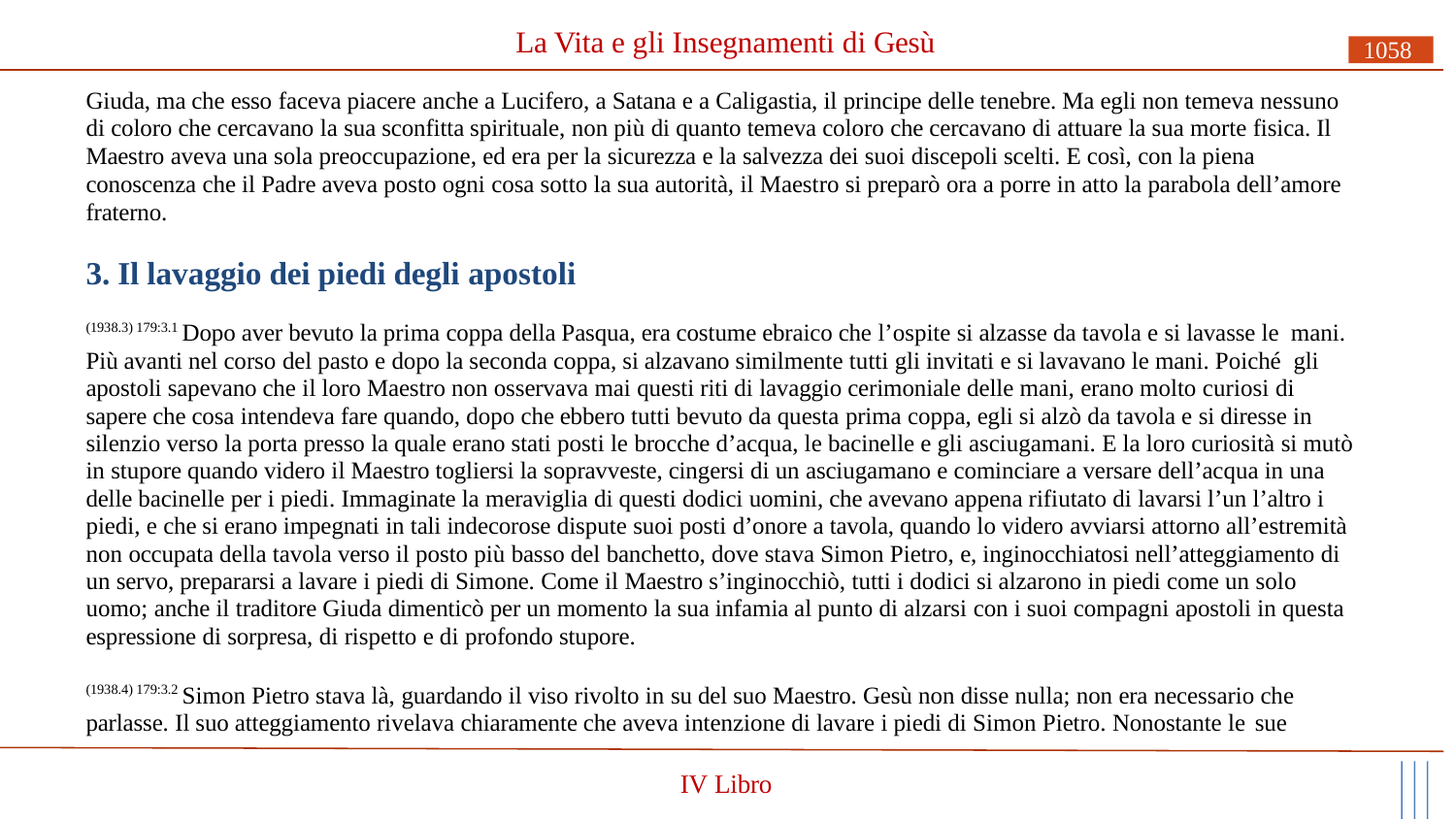

# La Vita e gli Insegnamenti di Gesù
1058

Giuda, ma che esso faceva piacere anche a Lucifero, a Satana e a Caligastia, il principe delle tenebre. Ma egli non temeva nessuno  di coloro che cercavano la sua sconfitta spirituale, non più di quanto temeva coloro che cercavano di attuare la sua morte fisica. Il  Maestro aveva una sola preoccupazione, ed era per la sicurezza e la salvezza dei suoi discepoli scelti. E così, con la piena  conoscenza che il Padre aveva posto ogni cosa sotto la sua autorità, il Maestro si preparò ora a porre in atto la parabola dell’amore  fraterno.

3. Il lavaggio dei piedi degli apostoli
(1938.3) 179:3.1 Dopo aver bevuto la prima coppa della Pasqua, era costume ebraico che l’ospite si alzasse da tavola e si lavasse le  mani. Più avanti nel corso del pasto e dopo la seconda coppa, si alzavano similmente tutti gli invitati e si lavavano le mani. Poiché  gli apostoli sapevano che il loro Maestro non osservava mai questi riti di lavaggio cerimoniale delle mani, erano molto curiosi di  sapere che cosa intendeva fare quando, dopo che ebbero tutti bevuto da questa prima coppa, egli si alzò da tavola e si diresse in  silenzio verso la porta presso la quale erano stati posti le brocche d’acqua, le bacinelle e gli asciugamani. E la loro curiosità si mutò  in stupore quando videro il Maestro togliersi la sopravveste, cingersi di un asciugamano e cominciare a versare dell’acqua in una  delle bacinelle per i piedi. Immaginate la meraviglia di questi dodici uomini, che avevano appena rifiutato di lavarsi l’un l’altro i  piedi, e che si erano impegnati in tali indecorose dispute suoi posti d’onore a tavola, quando lo videro avviarsi attorno all’estremità  non occupata della tavola verso il posto più basso del banchetto, dove stava Simon Pietro, e, inginocchiatosi nell’atteggiamento di  un servo, prepararsi a lavare i piedi di Simone. Come il Maestro s’inginocchiò, tutti i dodici si alzarono in piedi come un solo  uomo; anche il traditore Giuda dimenticò per un momento la sua infamia al punto di alzarsi con i suoi compagni apostoli in questa  espressione di sorpresa, di rispetto e di profondo stupore.

(1938.4) 179:3.2 Simon Pietro stava là, guardando il viso rivolto in su del suo Maestro. Gesù non disse nulla; non era necessario che  parlasse. Il suo atteggiamento rivelava chiaramente che aveva intenzione di lavare i piedi di Simon Pietro. Nonostante le sue

IV Libro